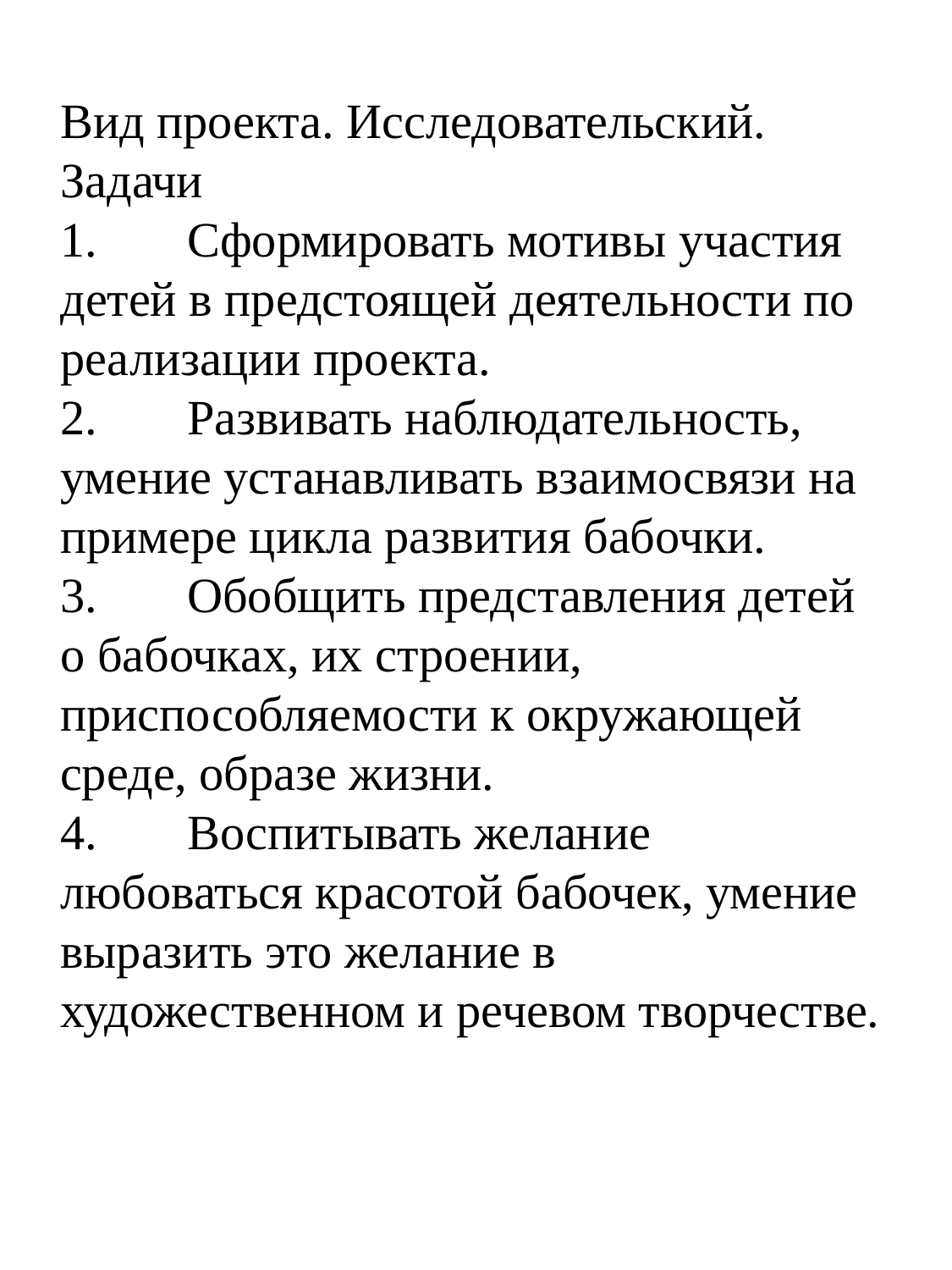

# Вид проекта. Исследовательский. Задачи 1.	Сформировать мотивы участия детей в предстоящей деятельности по реализации проекта. 2.	Развивать наблюдательность, умение устанавливать взаимосвязи на примере цикла развития бабочки. 3.	Обобщить представления детей о бабочках, их строении, приспособляемости к окружающей среде, образе жизни. 4.	Воспитывать желание любоваться красотой бабочек, умение выразить это желание в художественном и речевом творчестве.